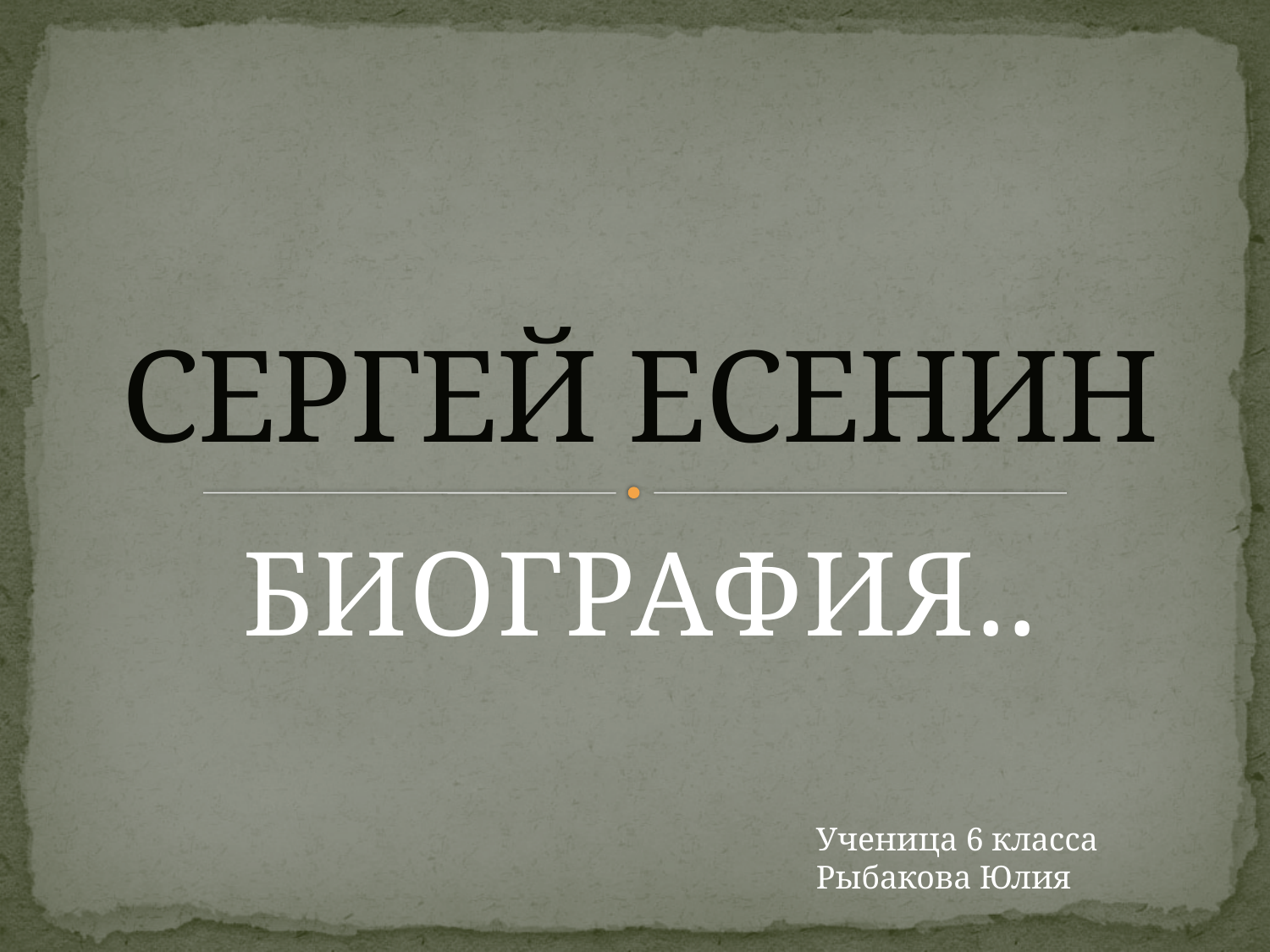

# СЕРГЕЙ ЕСЕНИН
БИОГРАФИЯ..
Ученица 6 класса Рыбакова Юлия